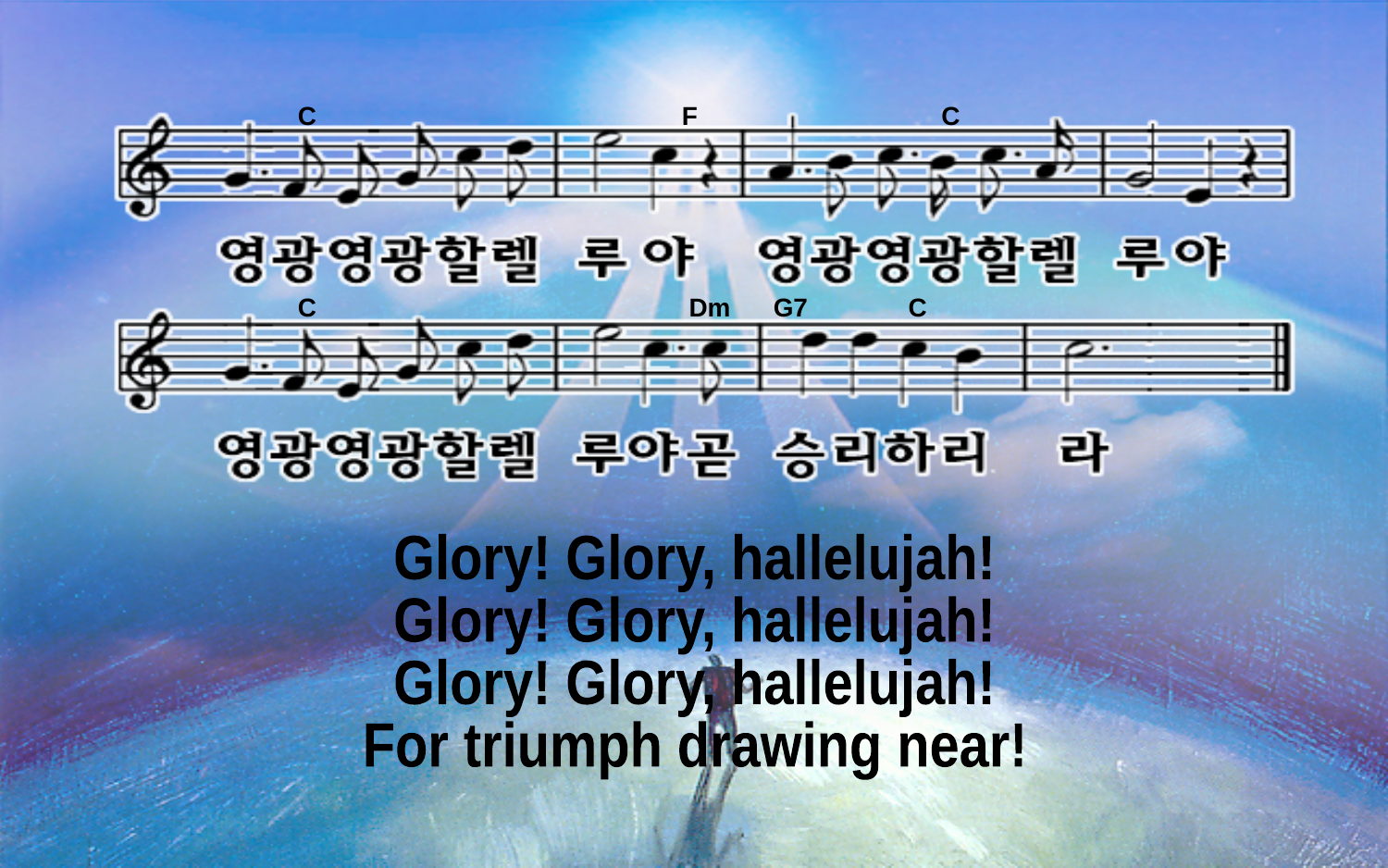

C                                                   F                                  C
C                                                    Dm      G7              C
Glory! Glory, hallelujah!
Glory! Glory, hallelujah!
Glory! Glory, hallelujah!
For triumph drawing near!